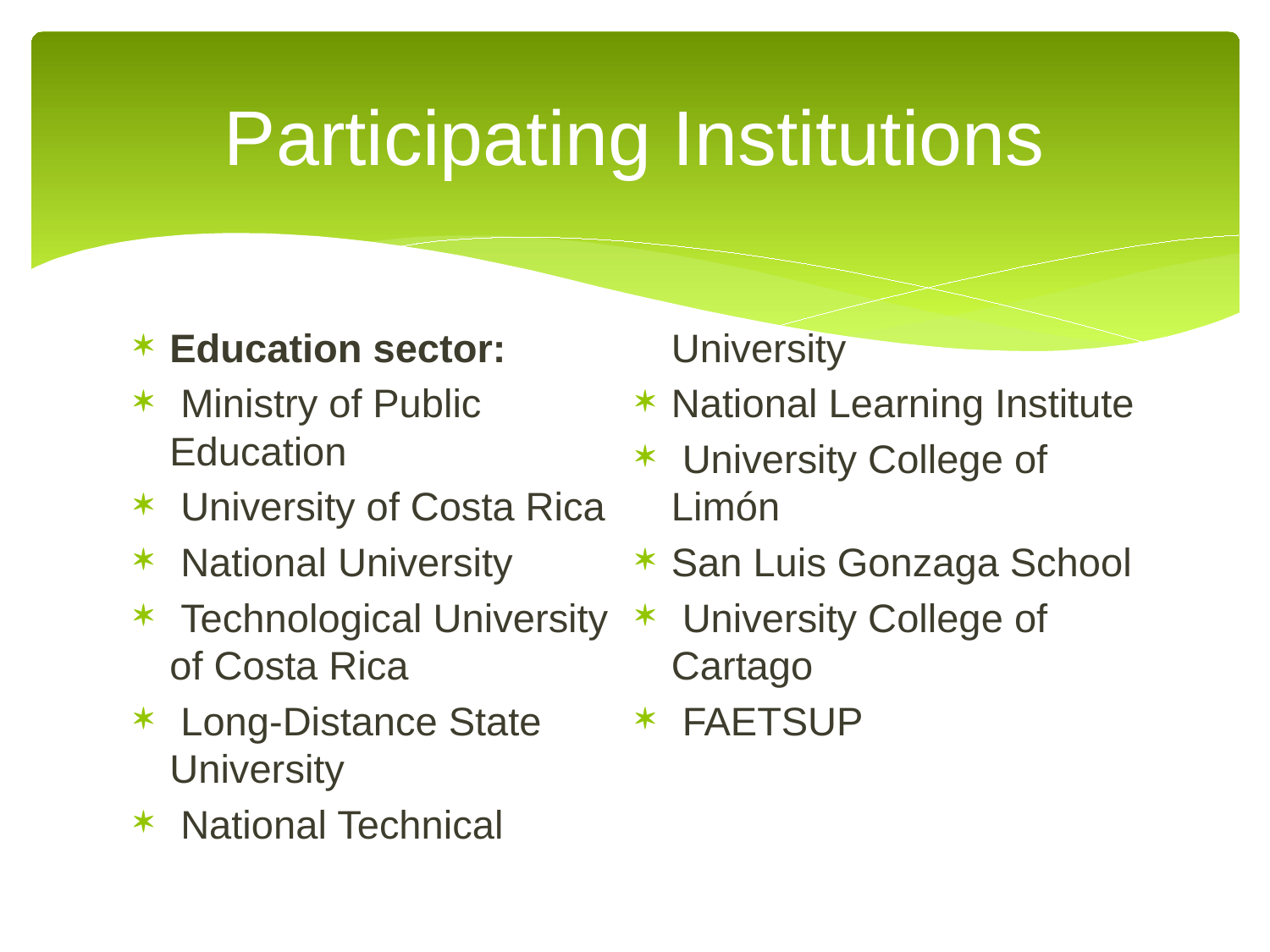

# Participating Institutions
Education sector:
 Ministry of Public Education
 University of Costa Rica
 National University
 Technological University of Costa Rica
 Long-Distance State University
 National Technical University
National Learning Institute
 University College of Limón
San Luis Gonzaga School
 University College of Cartago
 FAETSUP